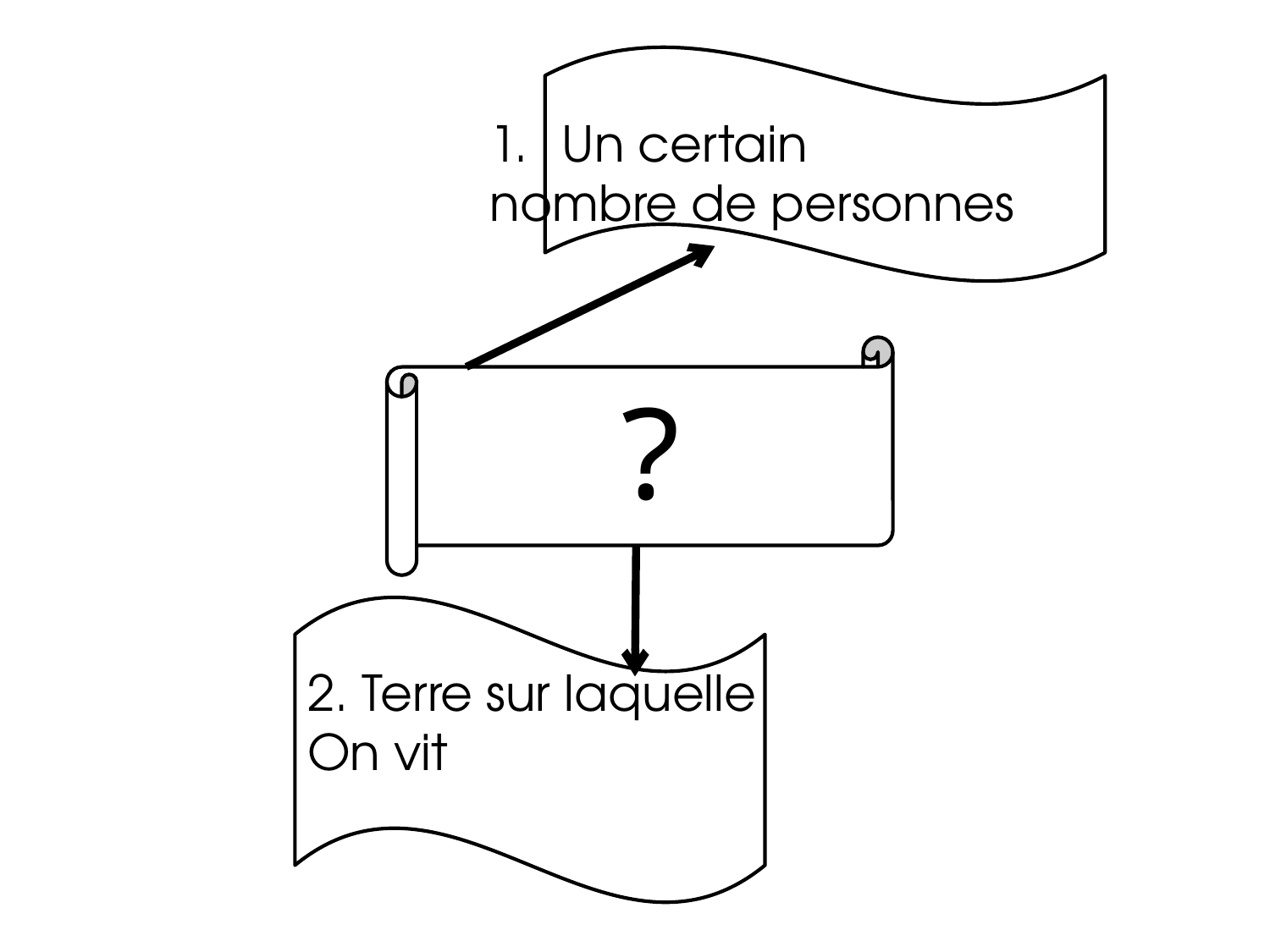

Un certain
nombre de personnes

?

2. Terre sur laquelle
On vit